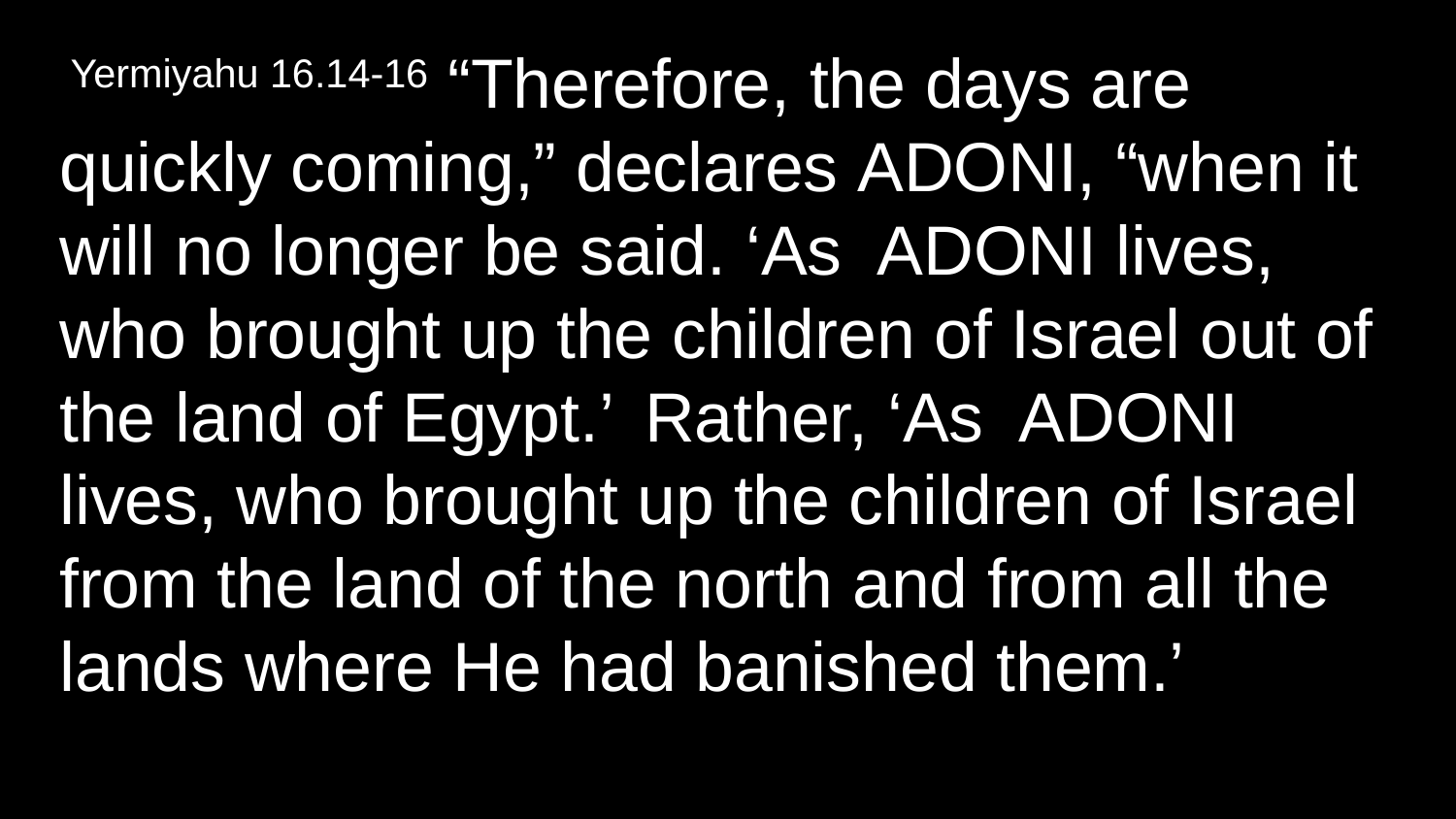

Yermiyahu 16.14-16 “Therefore, the days are quickly coming,” declares Adoni, “when it will no longer be said. ‘As  Adoni lives, who brought up the children of Israel out of the land of Egypt.’  Rather, ‘As  Adoni lives, who brought up the children of Israel from the land of the north and from all the lands where He had banished them.’